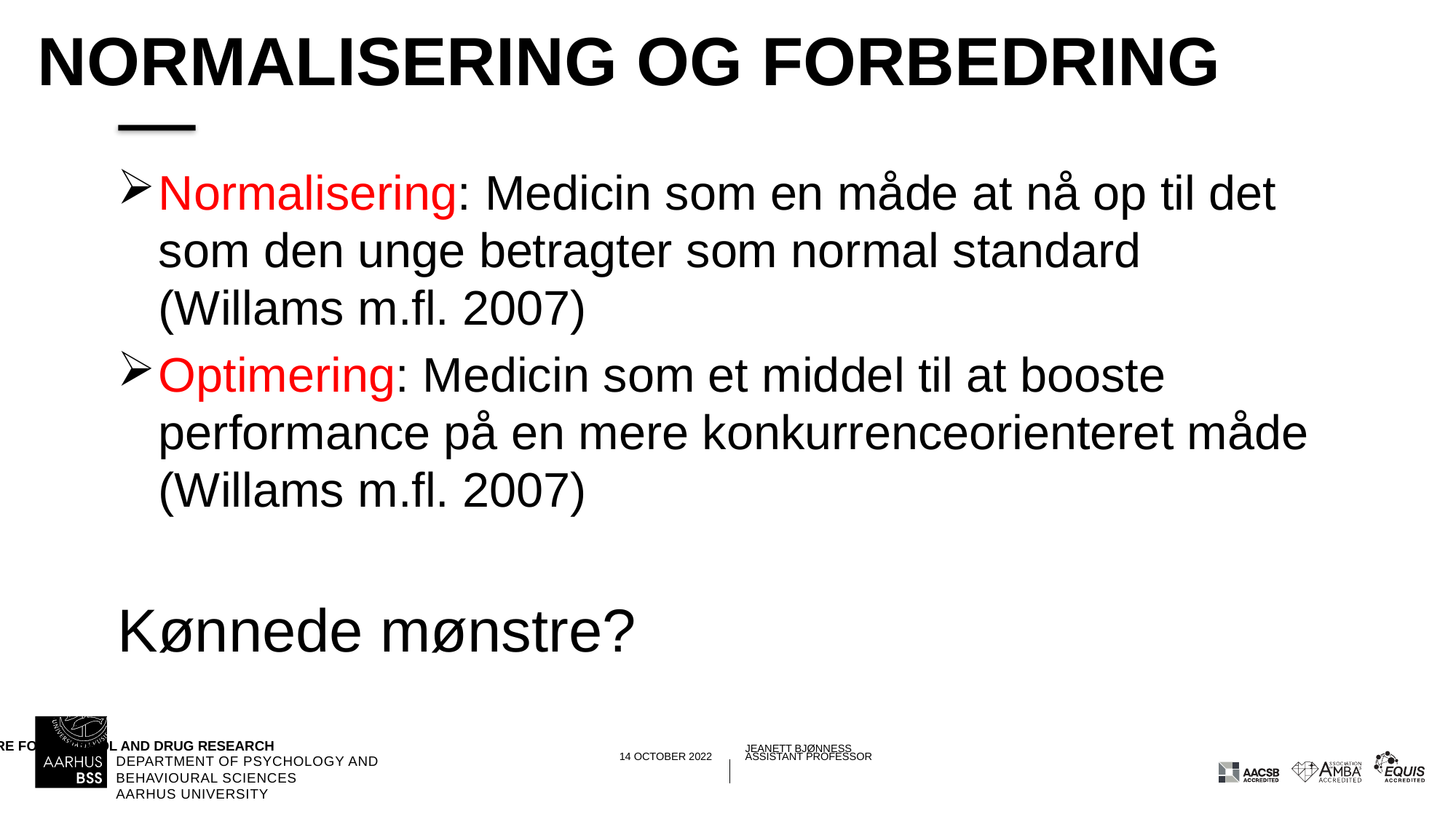

# Normalisering og forbedring
Normalisering: Medicin som en måde at nå op til det som den unge betragter som normal standard (Willams m.fl. 2007)
Optimering: Medicin som et middel til at booste performance på en mere konkurrenceorienteret måde (Willams m.fl. 2007)

Kønnede mønstre?